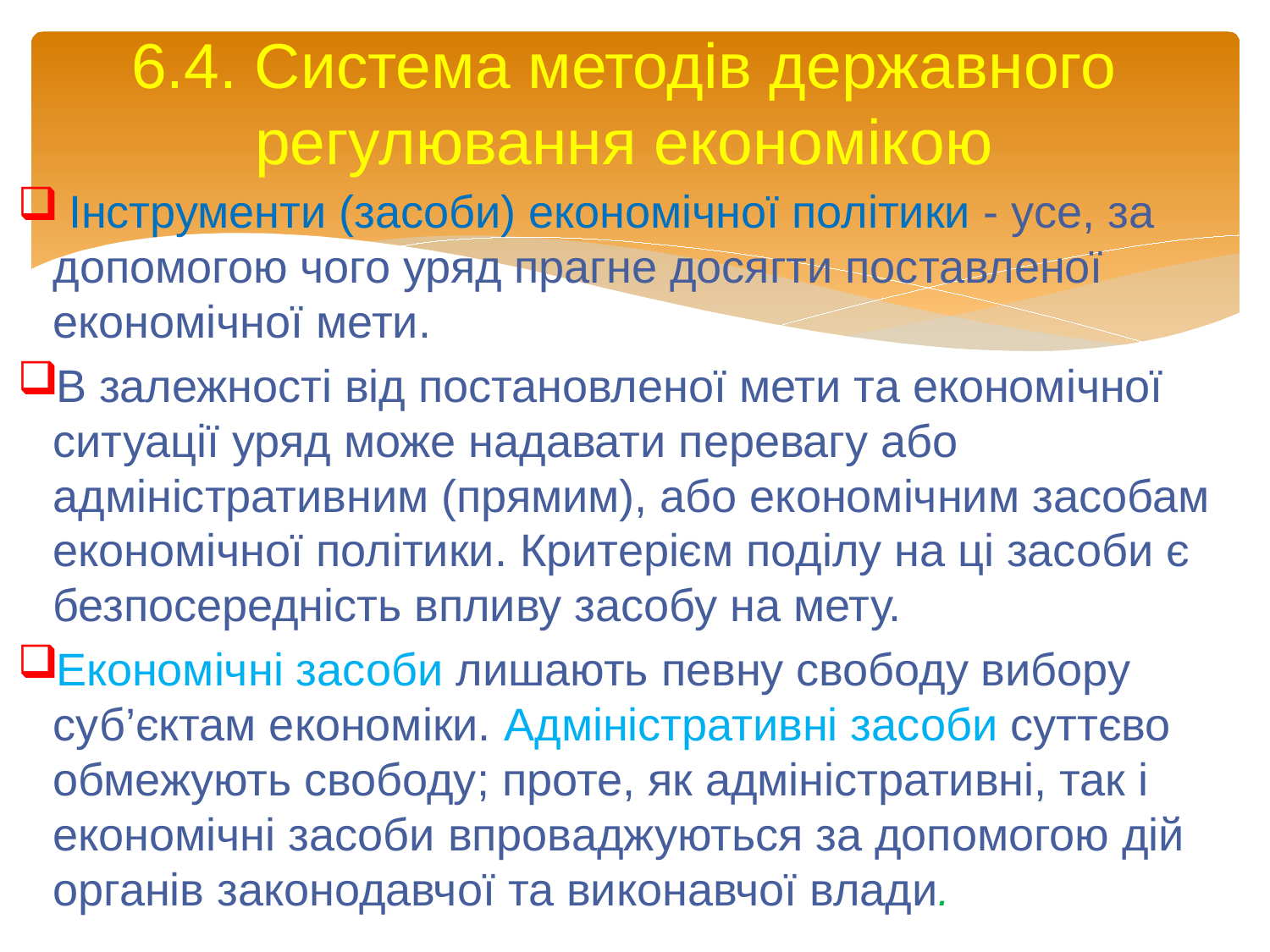

# 6.4. Система методів державного регулювання економікою
 Інструменти (засоби) економічної політики - усе, за допомогою чого уряд прагне досягти поставленої економічної мети.
В залежності від постановленої мети та економічної ситуації уряд може надавати перевагу або адміністративним (прямим), або економічним засобам економічної політики. Критерієм поділу на ці засоби є безпосередність впливу засобу на мету.
Економічні засоби лишають певну свободу вибору суб’єктам економіки. Адміністративні засоби суттєво обмежують свободу; проте, як адміністративні, так і економічні засоби впроваджуються за допомогою дій органів законодавчої та виконавчої влади.